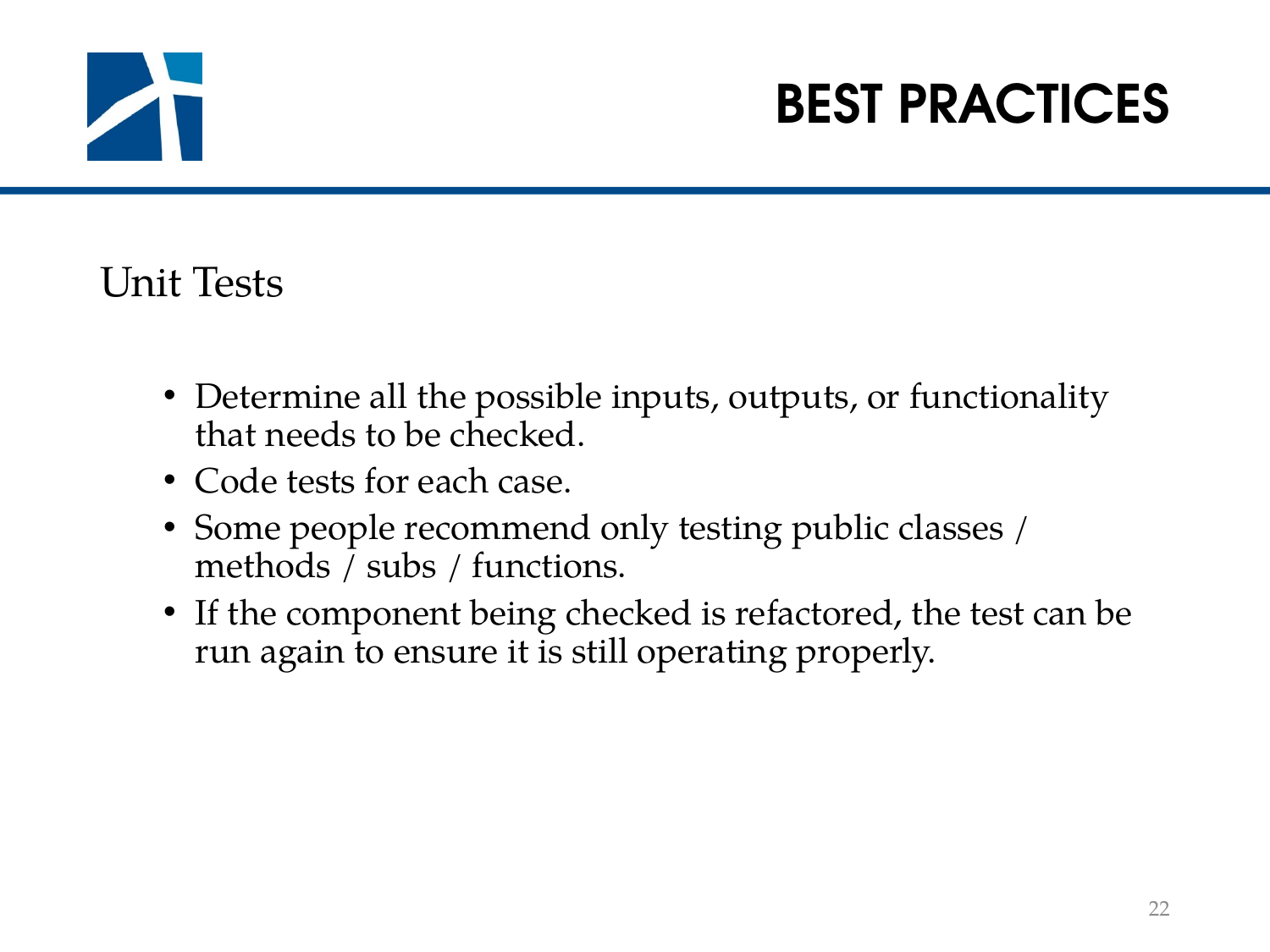

# Best Practices
Unit Tests

Determine all the possible inputs, outputs, or functionality that needs to be checked.
Code tests for each case.
Some people recommend only testing public classes / methods / subs / functions.
If the component being checked is refactored, the test can be run again to ensure it is still operating properly.

22